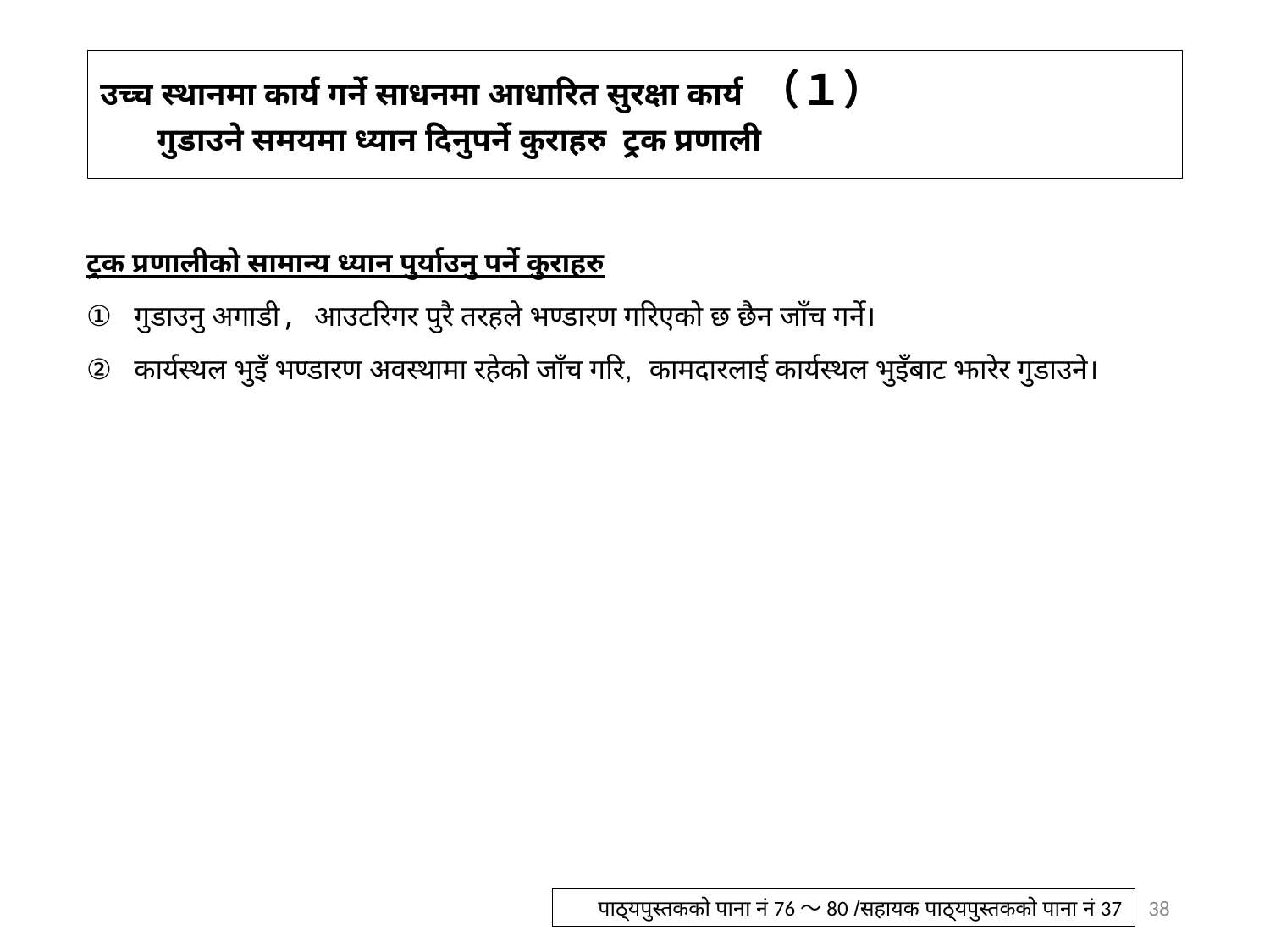

# उच्च स्थानमा कार्य गर्ने साधनमा आधारित सुरक्षा कार्य （１） 　 गुडाउने समयमा ध्यान दिनुपर्ने कुराहरु  ट्रक प्रणाली

ट्रक प्रणालीको सामान्य ध्यान पुर्याउनु पर्ने कुराहरु
गुडाउनु अगाडी, आउटरिगर पुरै तरहले भण्डारण गरिएको छ छैन जाँच गर्ने।
कार्यस्थल भुइँ भण्डारण अवस्थामा रहेको जाँच गरि, कामदारलाई कार्यस्थल भुइँबाट झारेर गुडाउने।

38
पाठ्यपुस्तकको पाना नं 76～80 /सहायक पाठ्यपुस्तकको पाना नं 37